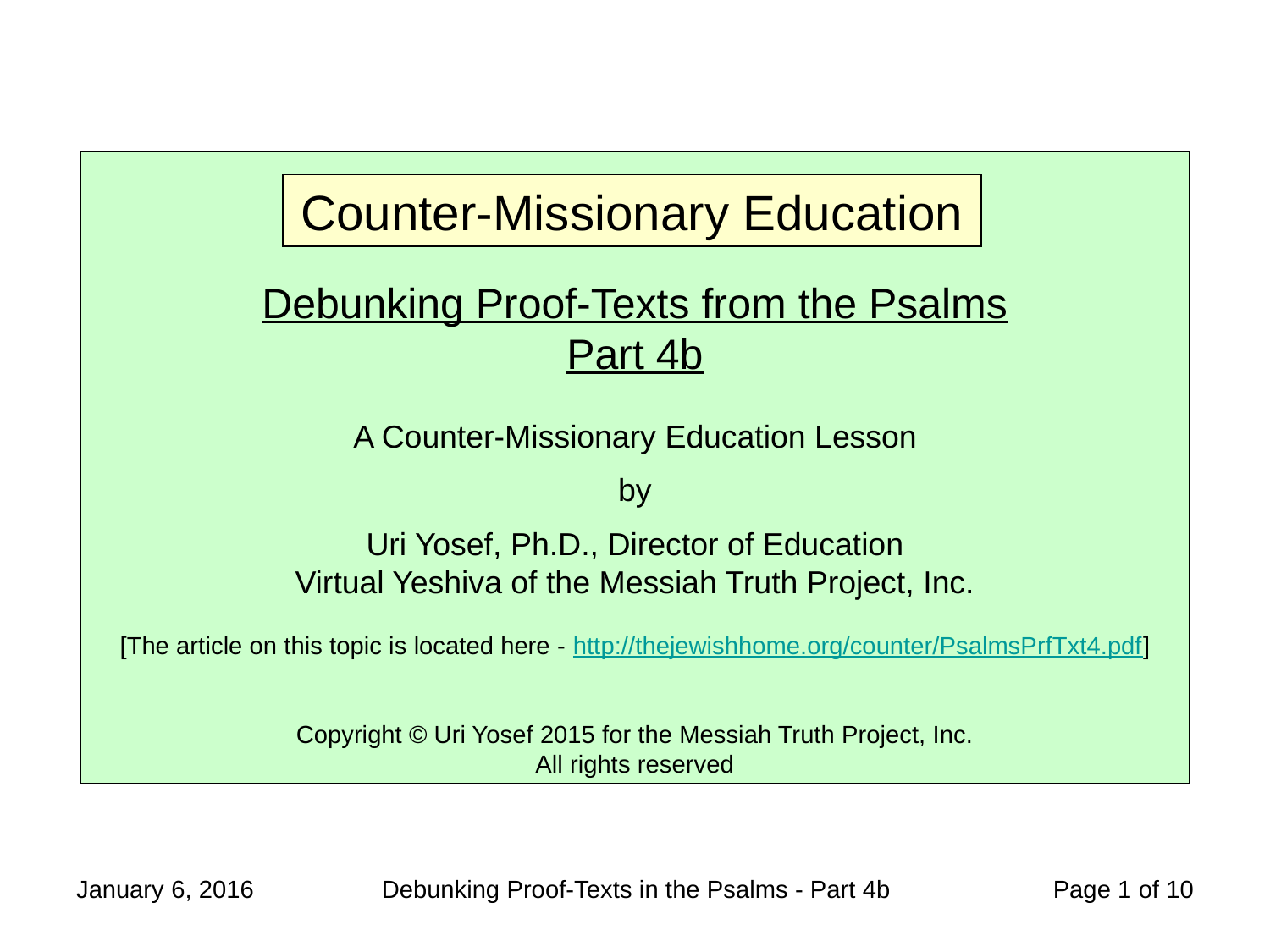

Debunking Proof-Texts from the Psalms
Part 4b

A Counter-Missionary Education Lesson
by
Uri Yosef, Ph.D., Director of Education
Virtual Yeshiva of the Messiah Truth Project, Inc.

[The article on this topic is located here - http://thejewishhome.org/counter/PsalmsPrfTxt4.pdf]

Copyright © Uri Yosef 2015 for the Messiah Truth Project, Inc.
All rights reserved
Counter-Missionary Education
January 6, 2016
Debunking Proof-Texts in the Psalms - Part 4b
 Page 1 of 10